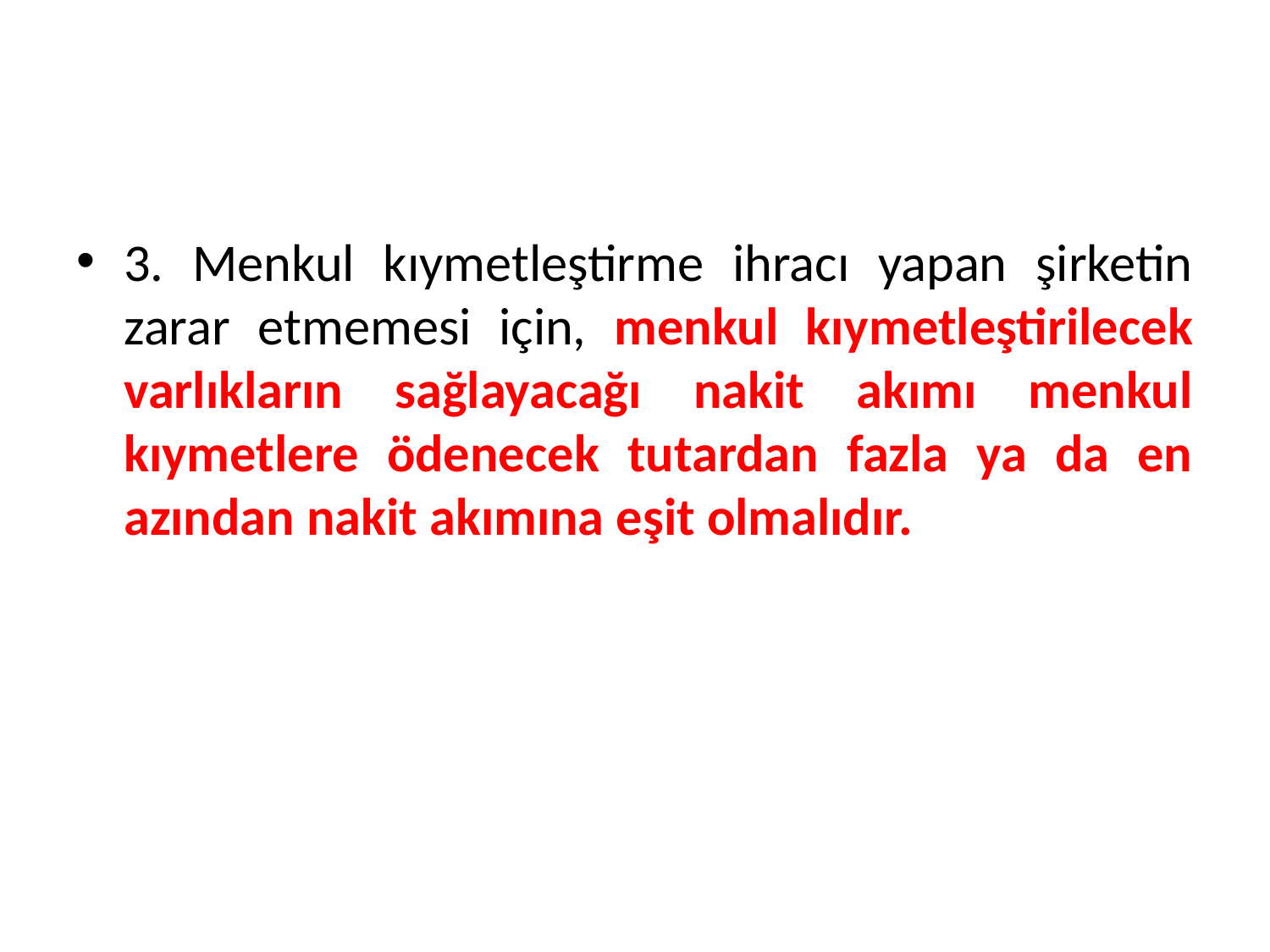

3. Menkul kıymetleştirme ihracı yapan şirketin zarar etmemesi için, menkul kıymetleştirilecek varlıkların sağlayacağı nakit akımı menkul kıymetlere ödenecek tutardan fazla ya da en azından nakit akımına eşit olmalıdır.